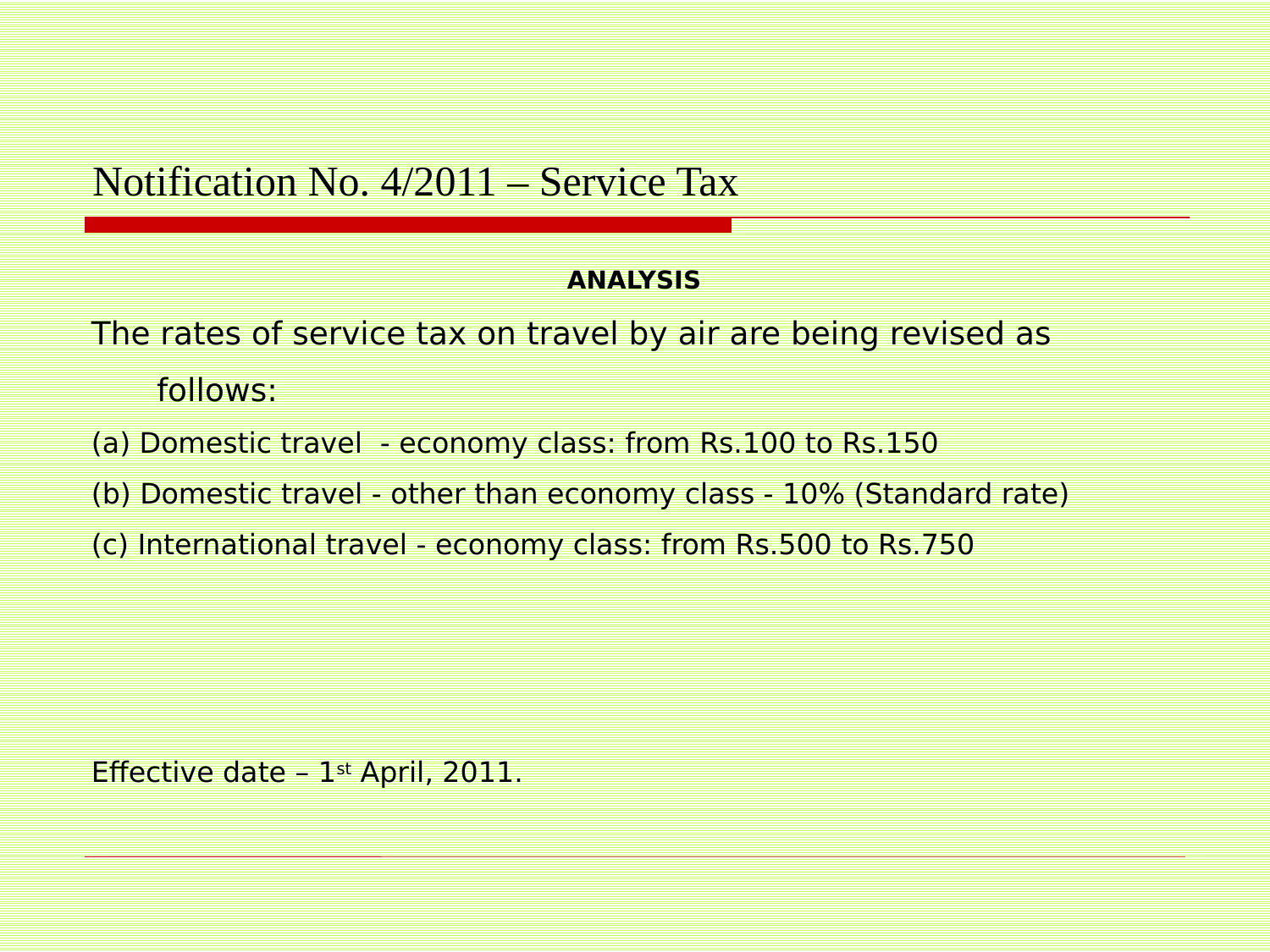

# Notification No. 4/2011 – Service Tax
ANALYSIS
The rates of service tax on travel by air are being revised as follows:
(a) Domestic travel  - economy class: from Rs.100 to Rs.150
(b) Domestic travel - other than economy class - 10% (Standard rate)
(c) International travel - economy class: from Rs.500 to Rs.750

Effective date – 1st April, 2011.